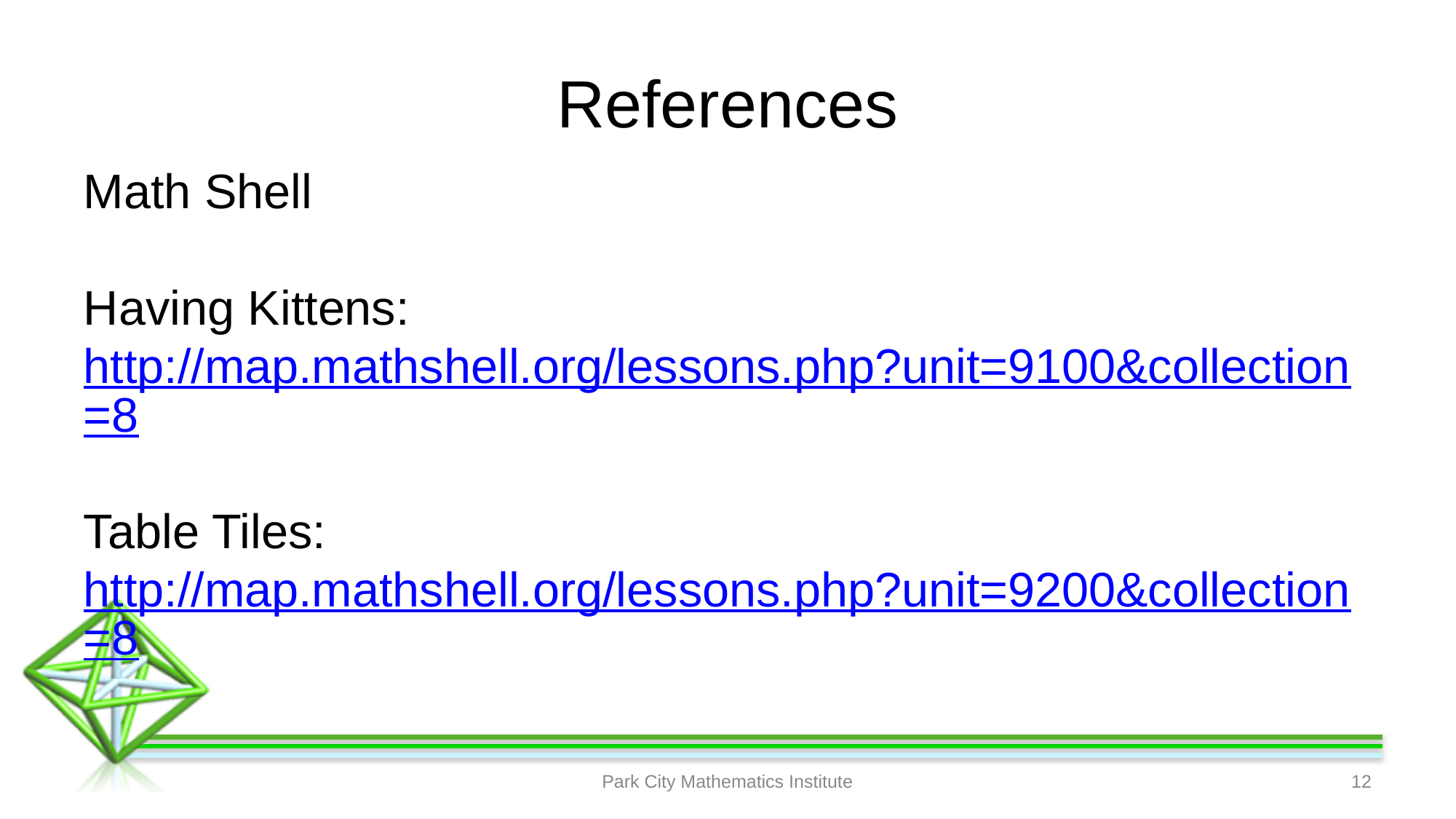

# References
Math Shell

Having Kittens:
http://map.mathshell.org/lessons.php?unit=9100&collection=8

Table Tiles:
http://map.mathshell.org/lessons.php?unit=9200&collection=8

Park City Mathematics Institute
12